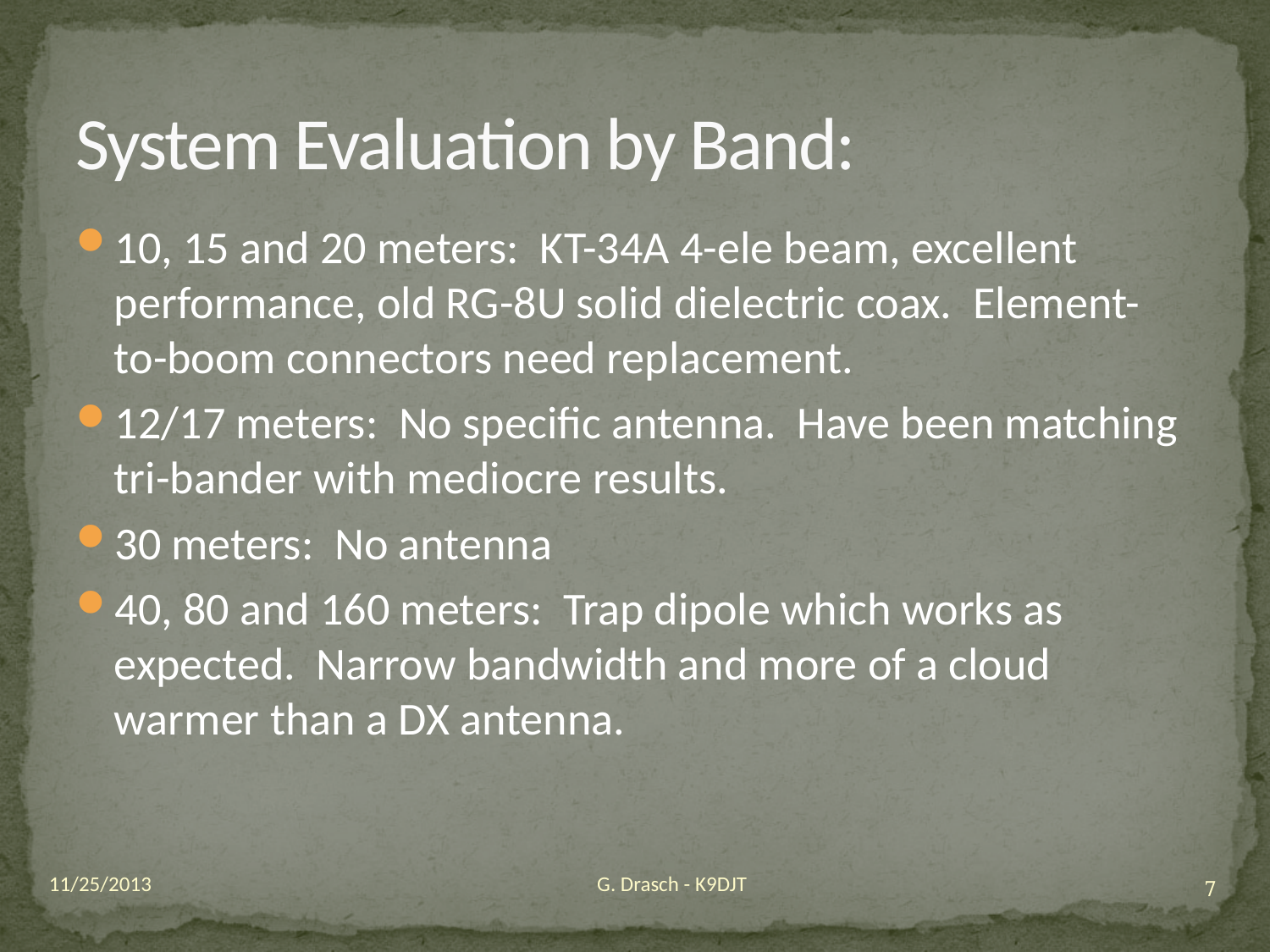

# System Evaluation by Band:
10, 15 and 20 meters:  KT-34A 4-ele beam, excellent performance, old RG-8U solid dielectric coax.  Element-to-boom connectors need replacement.
12/17 meters:  No specific antenna.  Have been matching tri-bander with mediocre results.
30 meters:  No antenna
40, 80 and 160 meters:  Trap dipole which works as expected.  Narrow bandwidth and more of a cloud warmer than a DX antenna.
11/25/2013
G. Drasch - K9DJT
7